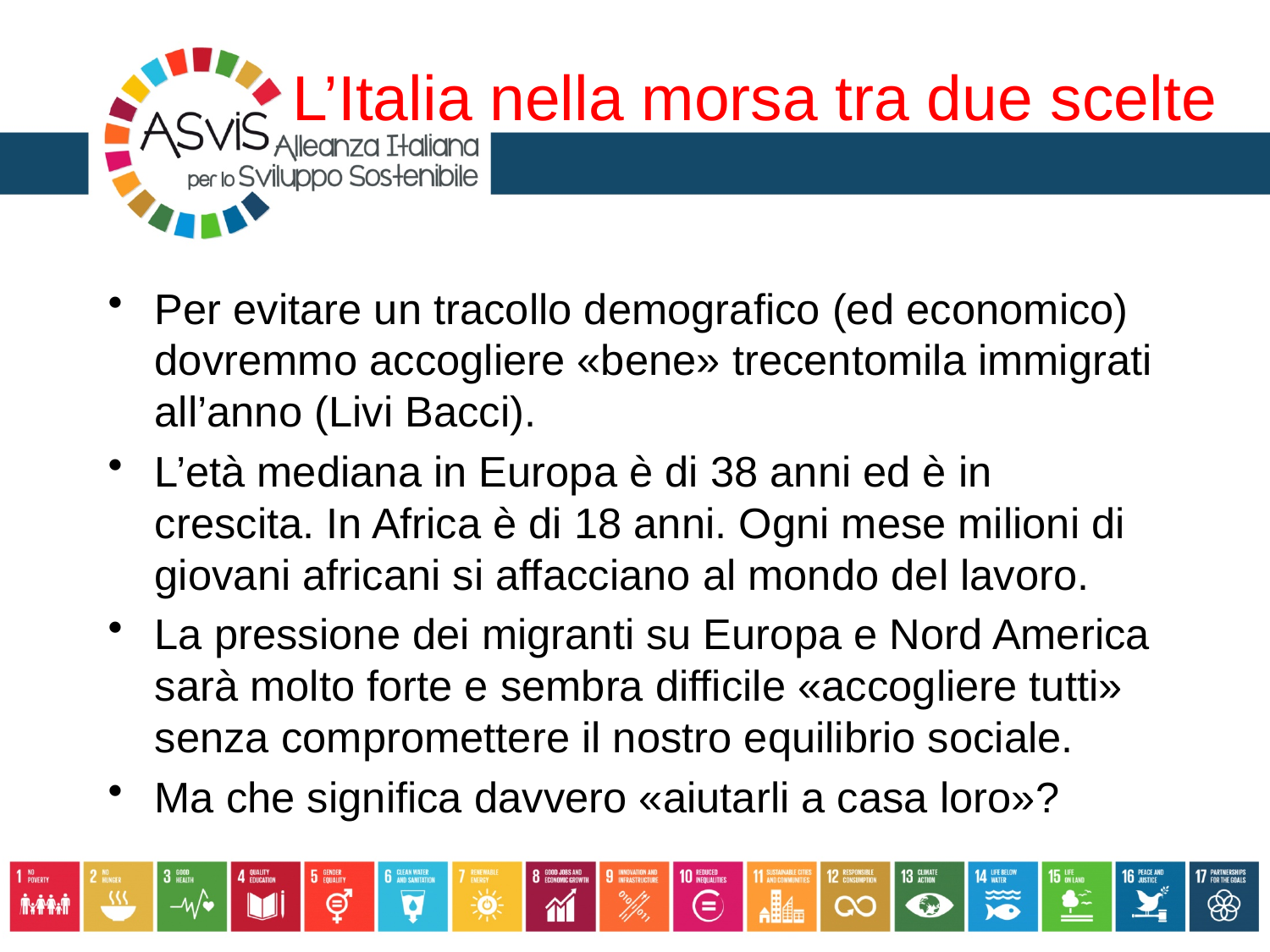

# L’Italia nella morsa tra due scelte
Per evitare un tracollo demografico (ed economico)  dovremmo accogliere «bene» trecentomila immigrati all’anno (Livi Bacci).
L’età mediana in Europa è di 38 anni ed è in crescita. In Africa è di 18 anni. Ogni mese milioni di giovani africani si affacciano al mondo del lavoro.
La pressione dei migranti su Europa e Nord America sarà molto forte e sembra difficile «accogliere tutti» senza compromettere il nostro equilibrio sociale.
Ma che significa davvero «aiutarli a casa loro»?